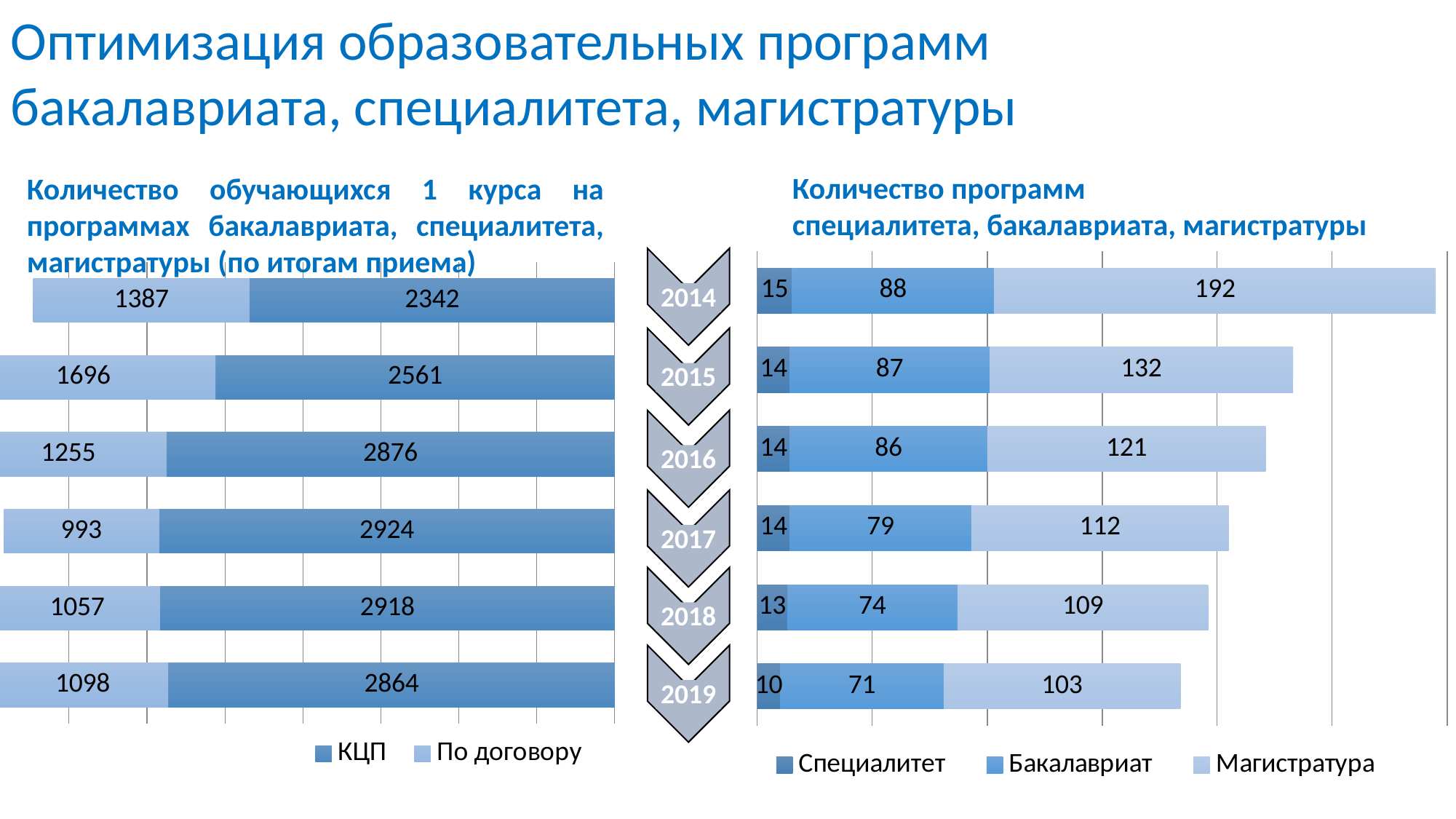

Оптимизация образовательных программ
бакалавриата, специалитета, магистратуры
Количество обучающихся 1 курса на программах бакалавриата, специалитета, магистратуры (по итогам приема)
Количество программ
специалитета, бакалавриата, магистратуры

### Chart

| Category | Специалитет | Бакалавриат | Магистратура |
|---|---|---|---|
| 2019 | 10.0 | 71.0 | 103.0 |
| 2018 | 13.0 | 74.0 | 109.0 |
| 2017 | 14.0 | 79.0 | 112.0 |
| 2016 | 14.0 | 86.0 | 121.0 |
| 2015 | 14.0 | 87.0 | 132.0 |
| 2014 | 15.0 | 88.0 | 192.0 |

### Chart

| Category | КЦП | По договору |
|---|---|---|
| 2019 | -2864.0 | -1098.0 |
| 2018 | -2918.0 | -1057.0 |
| 2017 | -2924.0 | -993.0 |
| 2016 | -2876.0 | -1255.0 |
| 2015 | -2561.0 | -1696.0 |
| 2014 | -2342.0 | -1387.0 |
2014

2015

2016

2017

2018

2019
208